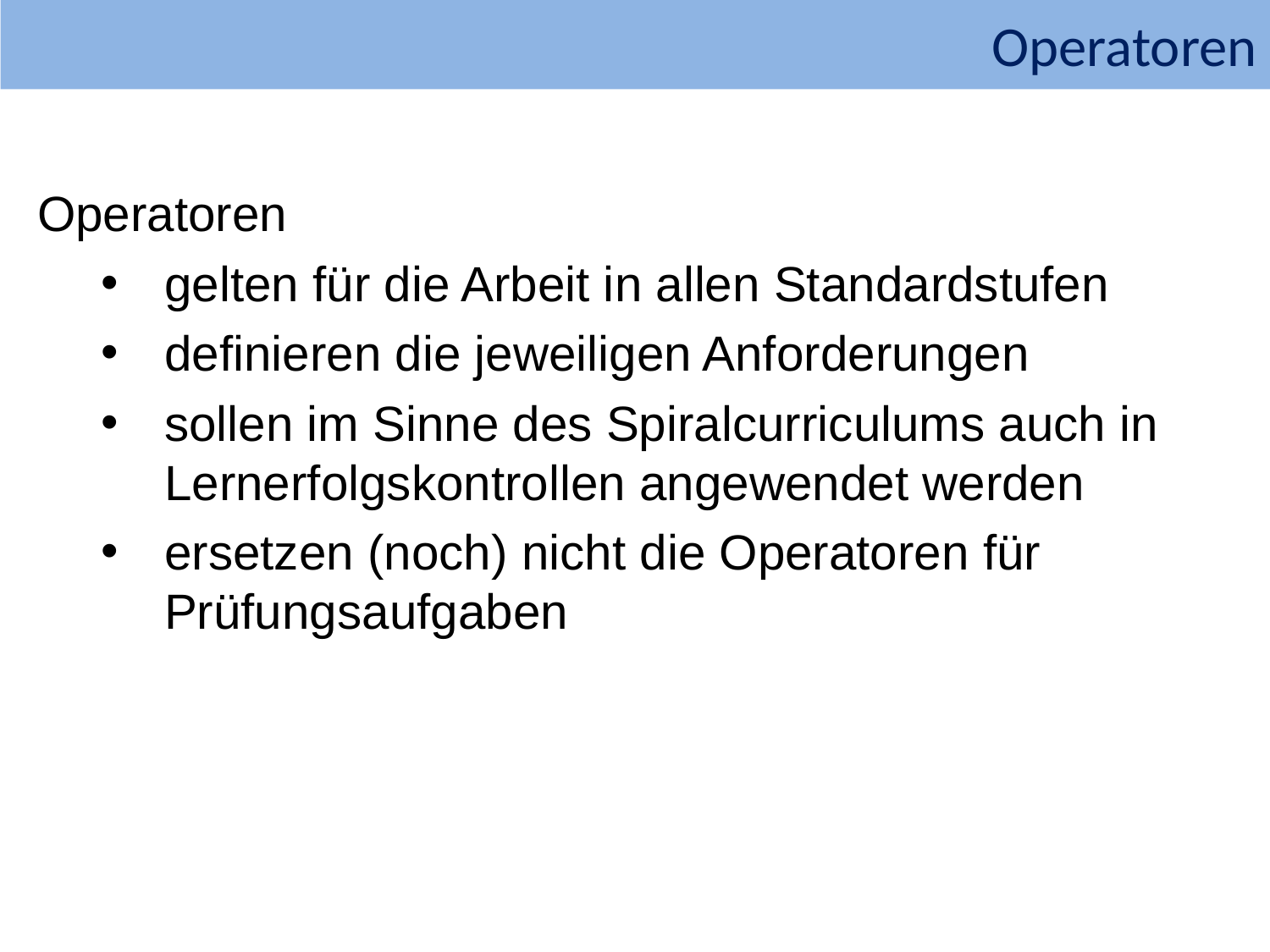

Operatoren
Operatoren
gelten für die Arbeit in allen Standardstufen
definieren die jeweiligen Anforderungen
sollen im Sinne des Spiralcurriculums auch in Lernerfolgskontrollen angewendet werden
ersetzen (noch) nicht die Operatoren für Prüfungsaufgaben